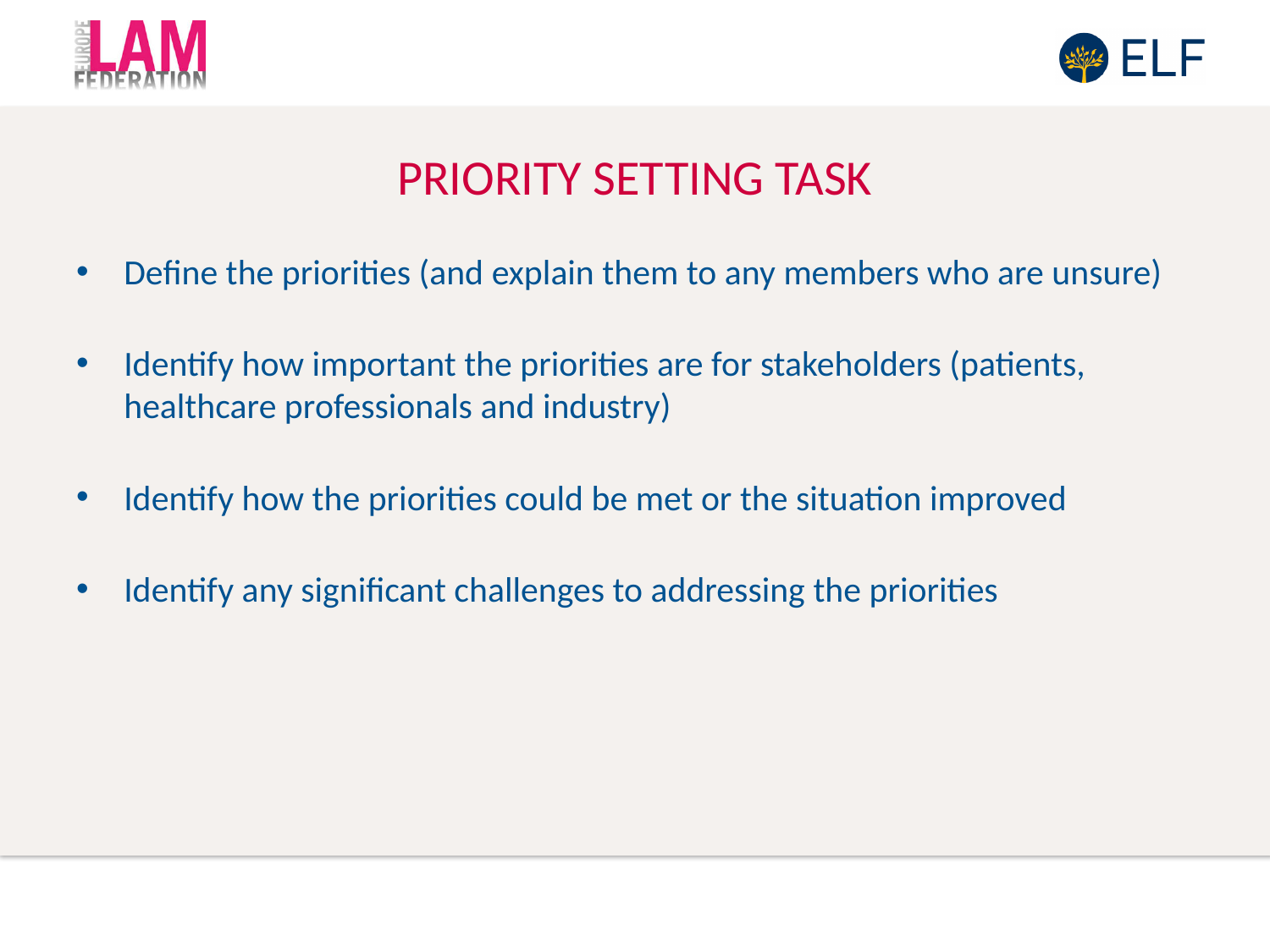

# Priority setting Task
Define the priorities (and explain them to any members who are unsure)
Identify how important the priorities are for stakeholders (patients, healthcare professionals and industry)
Identify how the priorities could be met or the situation improved
Identify any significant challenges to addressing the priorities